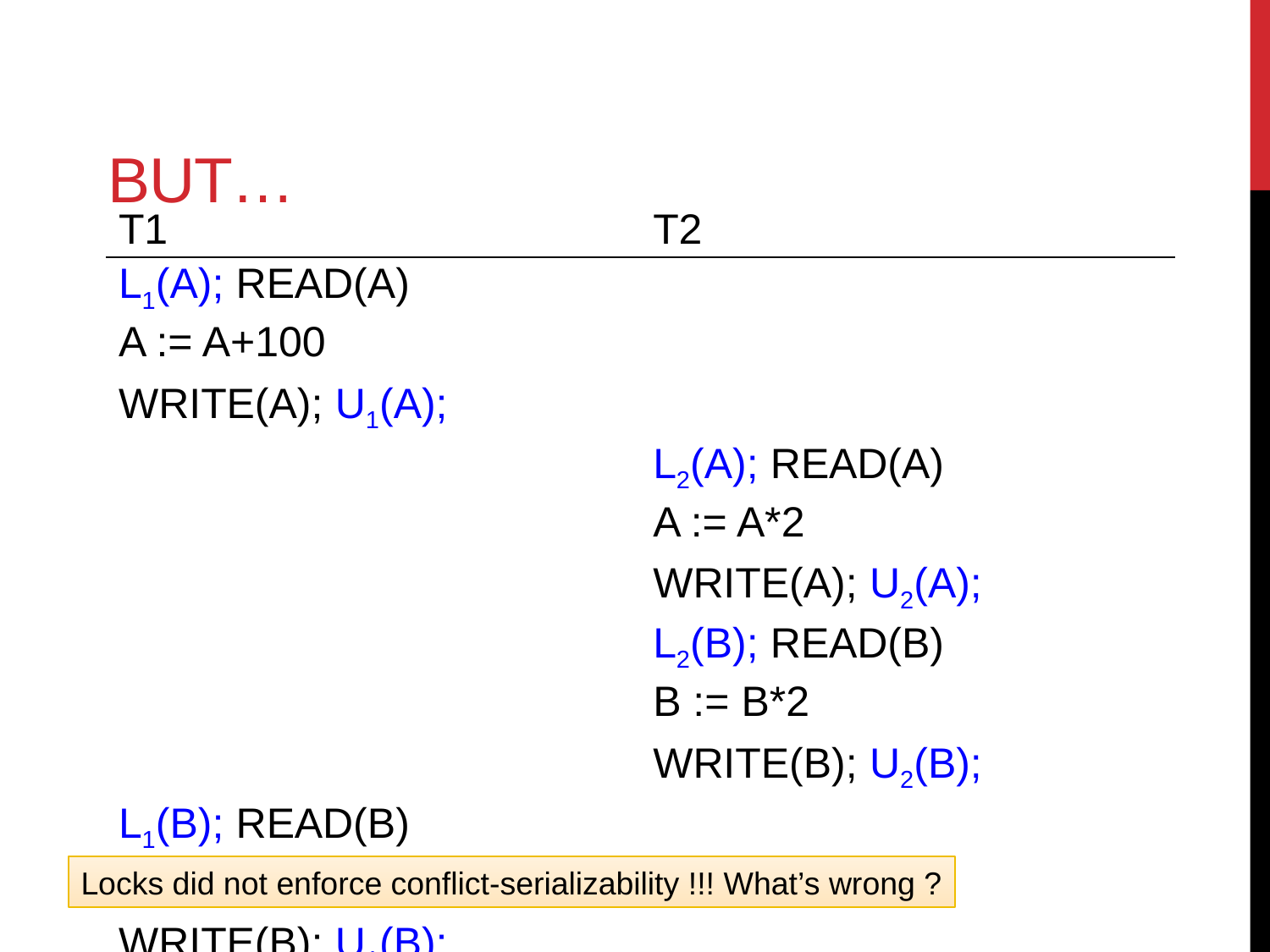

# But…
| T1 | T2 |
| --- | --- |
| L1(A); READ(A) |  |
| A := A+100 |  |
| WRITE(A); U1(A); |  |
|  | L2(A); READ(A) |
|  | A := A\*2 |
|  | WRITE(A); U2(A); |
|  | L2(B); READ(B) |
|  | B := B\*2 |
|  | WRITE(B); U2(B); |
| L1(B); READ(B) |  |
| B := B+100 |  |
| WRITE(B); U1(B); |  |
Locks did not enforce conflict-serializability !!! What’s wrong ?